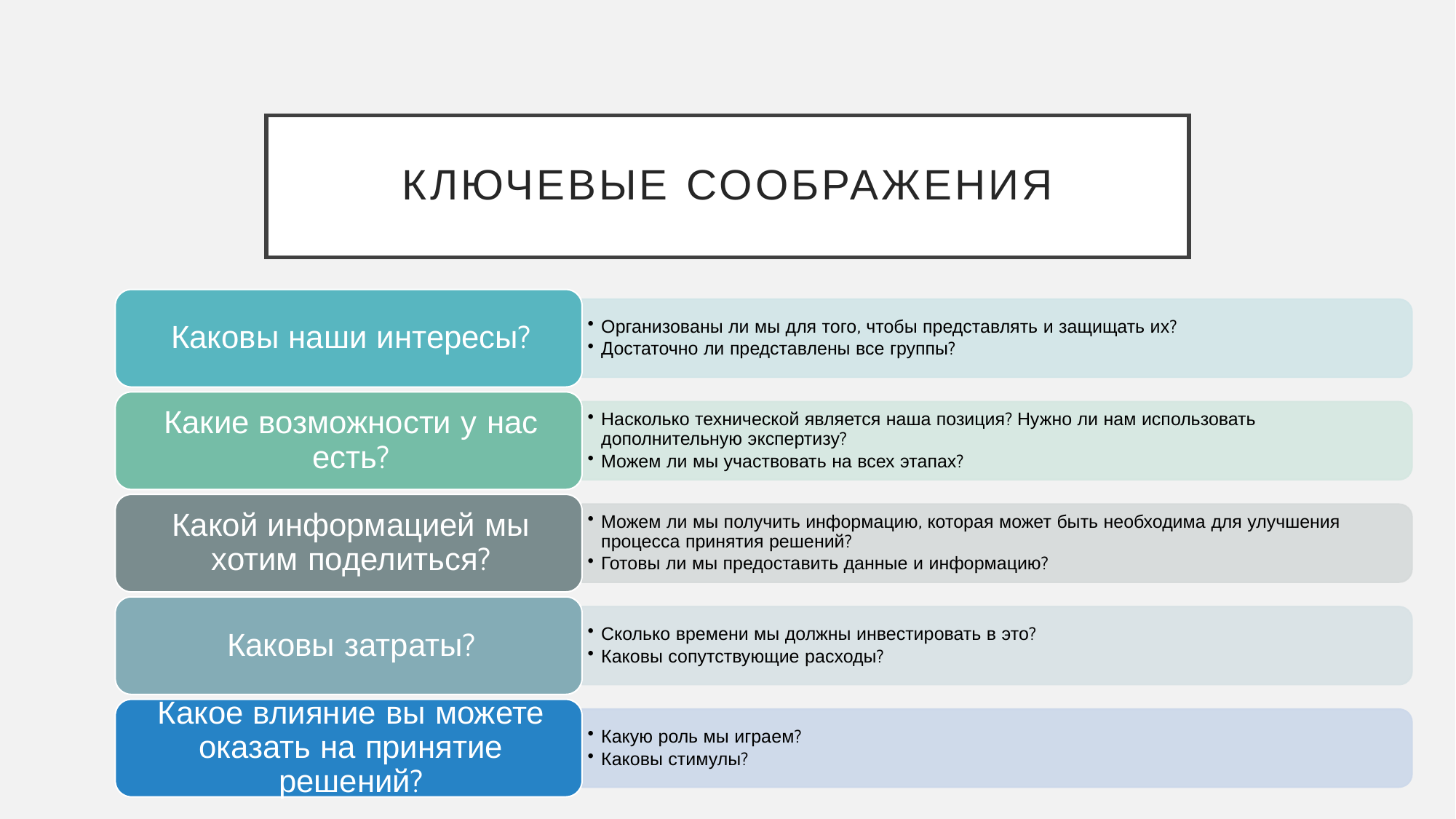

# Ключевые соображения
Организованы ли мы для того, чтобы представлять и защищать их?
Достаточно ли представлены все группы?
Каковы наши интересы?
Насколько технической является наша позиция? Нужно ли нам использовать дополнительную экспертизу?
Можем ли мы участвовать на всех этапах?
Какие возможности у нас есть?
Можем ли мы получить информацию, которая может быть необходима для улучшения процесса принятия решений?
Готовы ли мы предоставить данные и информацию?
Какой информацией мы хотим поделиться?
Сколько времени мы должны инвестировать в это?
Каковы сопутствующие расходы?
Каковы затраты?
Какую роль мы играем?
Каковы стимулы?
Какое влияние вы можете оказать на принятие решений?